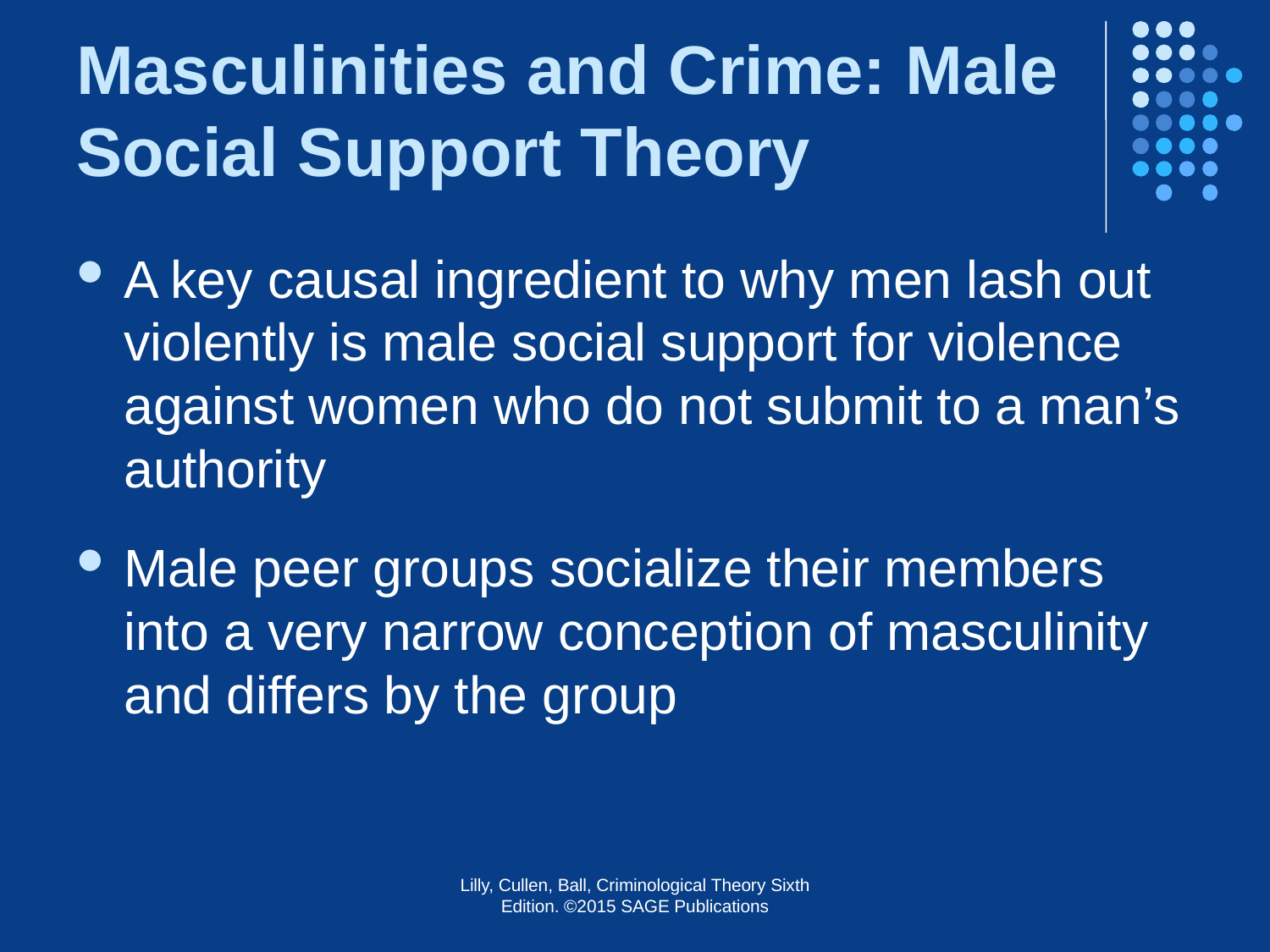

# Masculinities and Crime: Male Social Support Theory
A key causal ingredient to why men lash out violently is male social support for violence against women who do not submit to a man’s authority

Male peer groups socialize their members into a very narrow conception of masculinity and differs by the group
Lilly, Cullen, Ball, Criminological Theory Sixth Edition. ©2015 SAGE Publications